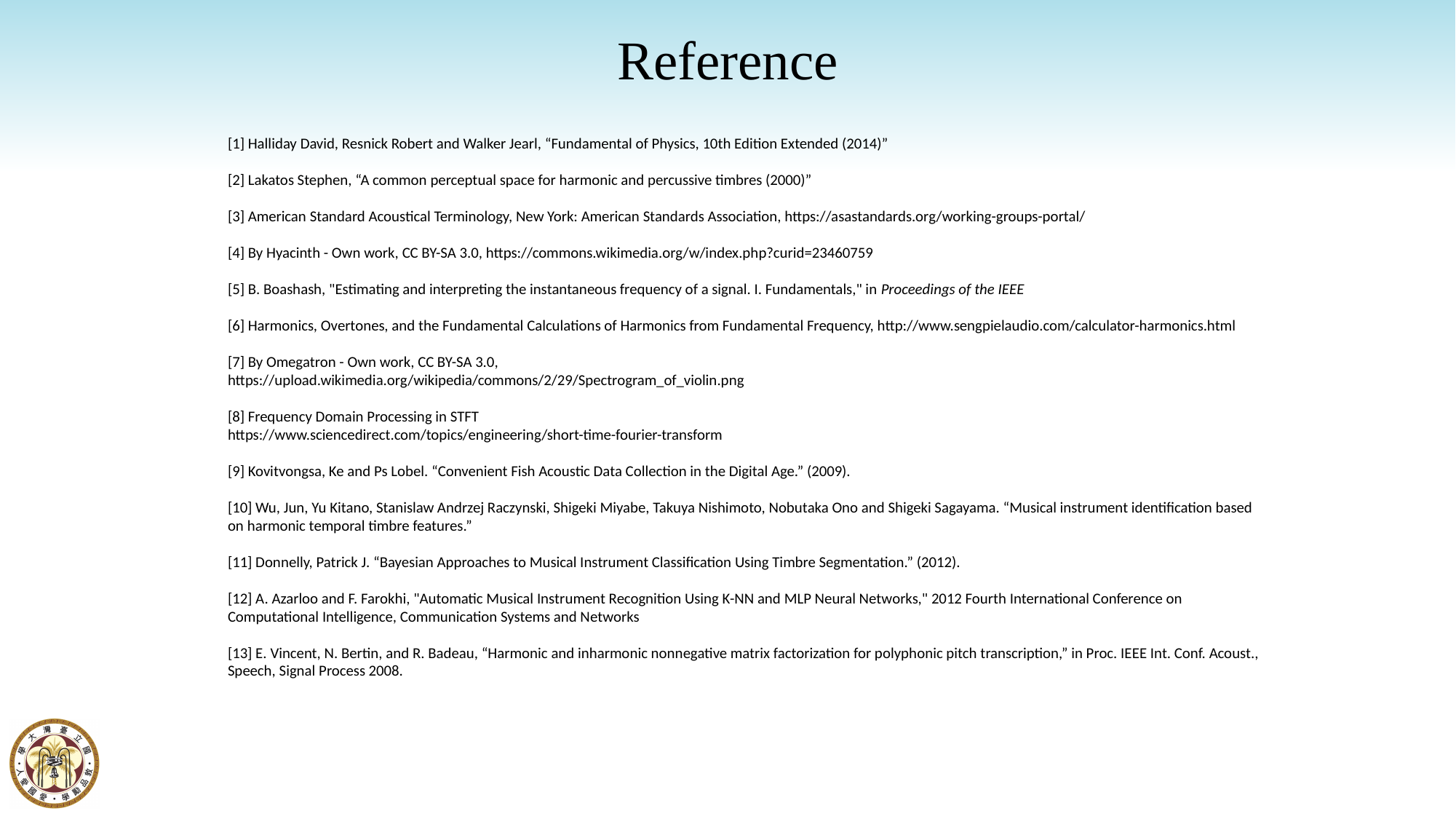

Reference
[1] Halliday David, Resnick Robert and Walker Jearl, “Fundamental of Physics, 10th Edition Extended (2014)”
[2] Lakatos Stephen, “A common perceptual space for harmonic and percussive timbres (2000)”

[3] American Standard Acoustical Terminology, New York: American Standards Association, https://asastandards.org/working-groups-portal/

[4] By Hyacinth - Own work, CC BY-SA 3.0, https://commons.wikimedia.org/w/index.php?curid=23460759
[5] B. Boashash, "Estimating and interpreting the instantaneous frequency of a signal. I. Fundamentals," in Proceedings of the IEEE
[6] Harmonics, Overtones, and the Fundamental Calculations of Harmonics from Fundamental Frequency, http://www.sengpielaudio.com/calculator-harmonics.html
[7] By Omegatron - Own work, CC BY-SA 3.0,
https://upload.wikimedia.org/wikipedia/commons/2/29/Spectrogram_of_violin.png
[8] Frequency Domain Processing in STFT
https://www.sciencedirect.com/topics/engineering/short-time-fourier-transform
[9] Kovitvongsa, Ke and Ps Lobel. “Convenient Fish Acoustic Data Collection in the Digital Age.” (2009).

[10] Wu, Jun, Yu Kitano, Stanislaw Andrzej Raczynski, Shigeki Miyabe, Takuya Nishimoto, Nobutaka Ono and Shigeki Sagayama. “Musical instrument identification based on harmonic temporal timbre features.”
[11] Donnelly, Patrick J. “Bayesian Approaches to Musical Instrument Classification Using Timbre Segmentation.” (2012).

[12] A. Azarloo and F. Farokhi, "Automatic Musical Instrument Recognition Using K-NN and MLP Neural Networks," 2012 Fourth International Conference on Computational Intelligence, Communication Systems and Networks

[13] E. Vincent, N. Bertin, and R. Badeau, “Harmonic and inharmonic nonnegative matrix factorization for polyphonic pitch transcription,” in Proc. IEEE Int. Conf. Acoust., Speech, Signal Process 2008.